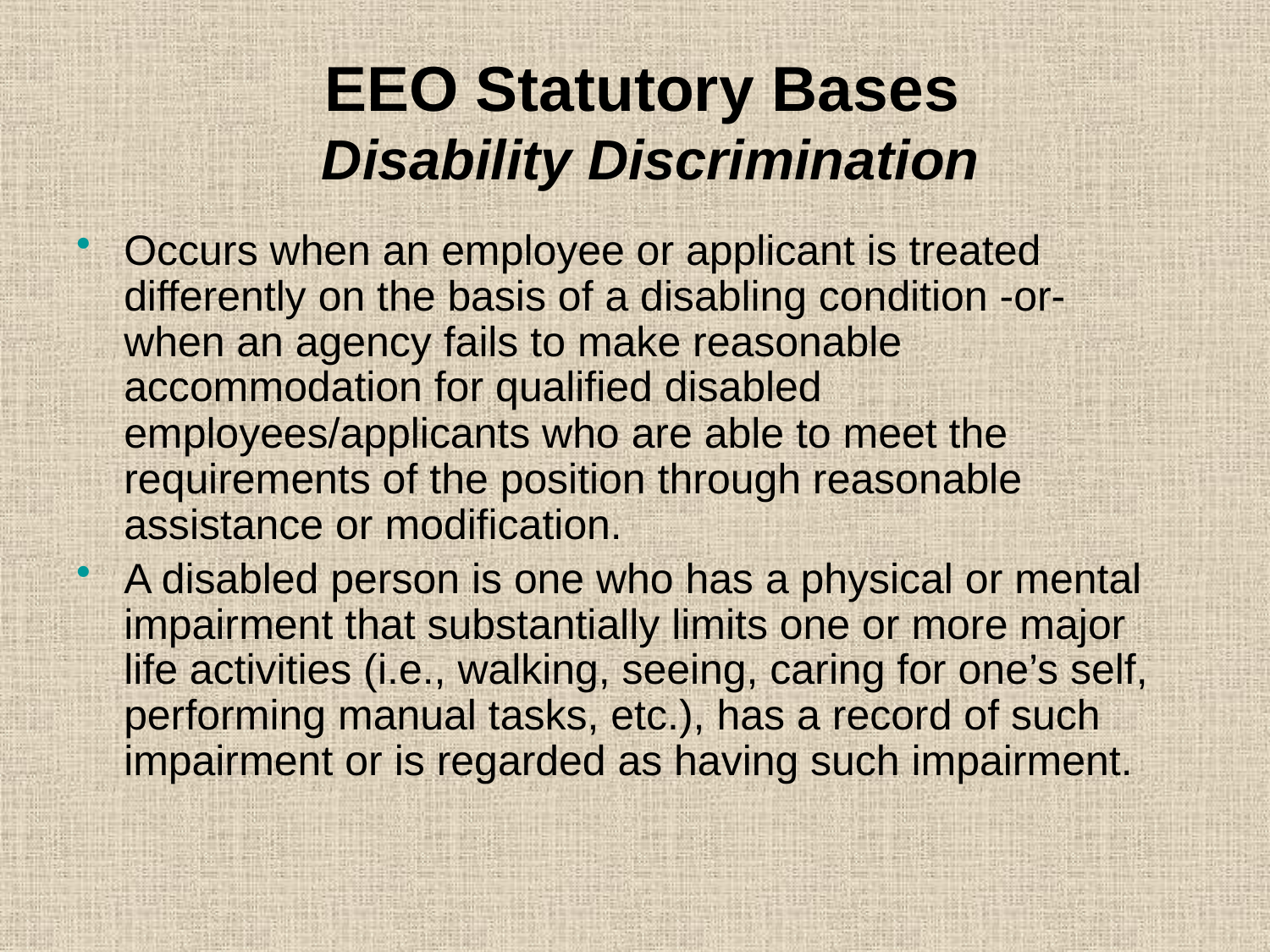

# EEO Statutory Bases Disability Discrimination
Occurs when an employee or applicant is treated differently on the basis of a disabling condition -or- when an agency fails to make reasonable accommodation for qualified disabled employees/applicants who are able to meet the requirements of the position through reasonable assistance or modification.
A disabled person is one who has a physical or mental impairment that substantially limits one or more major life activities (i.e., walking, seeing, caring for one’s self, performing manual tasks, etc.), has a record of such impairment or is regarded as having such impairment.